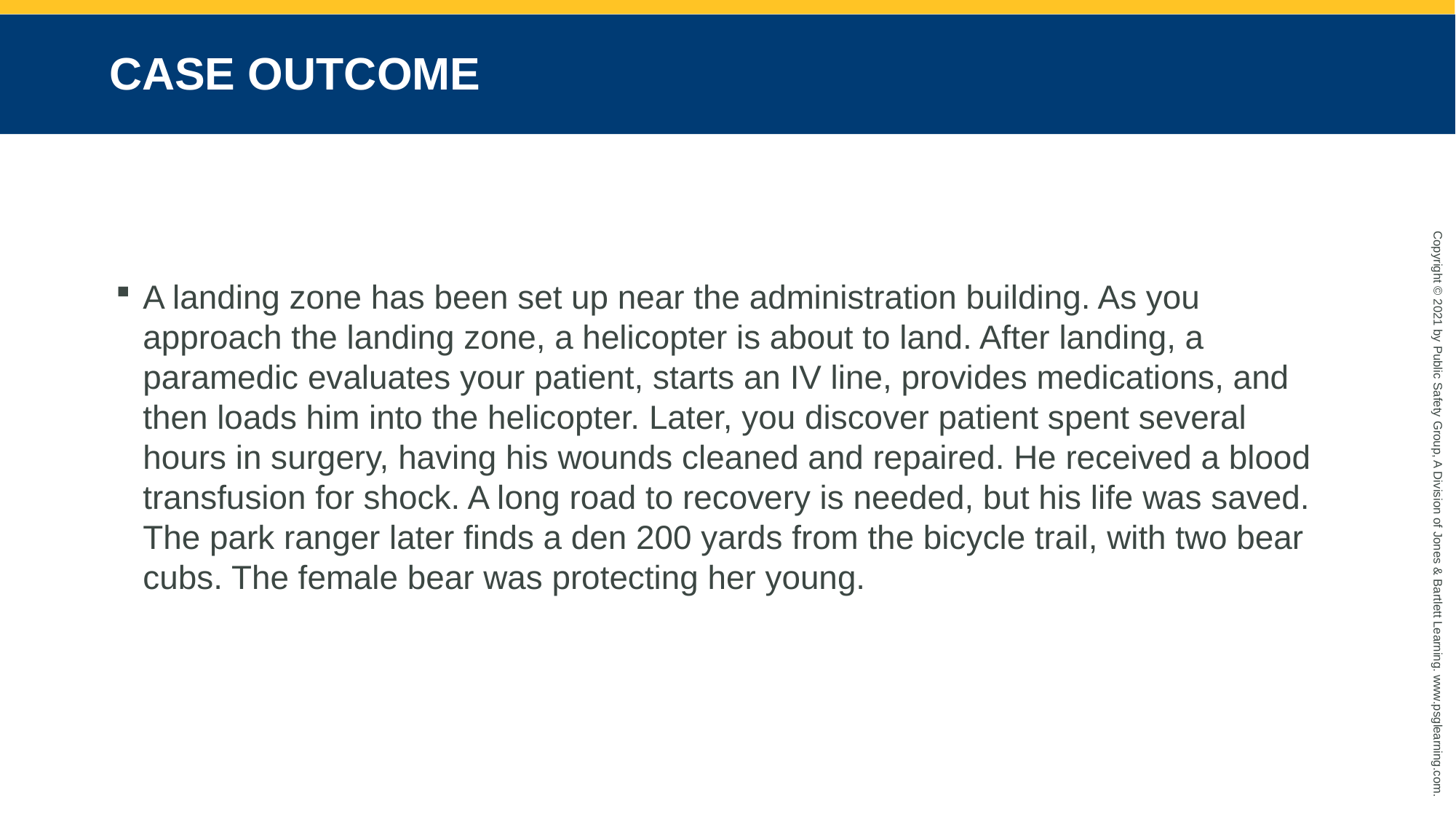

# CASE OUTCOME
A landing zone has been set up near the administration building. As you approach the landing zone, a helicopter is about to land. After landing, a paramedic evaluates your patient, starts an IV line, provides medications, and then loads him into the helicopter. Later, you discover patient spent several hours in surgery, having his wounds cleaned and repaired. He received a blood transfusion for shock. A long road to recovery is needed, but his life was saved. The park ranger later finds a den 200 yards from the bicycle trail, with two bear cubs. The female bear was protecting her young.